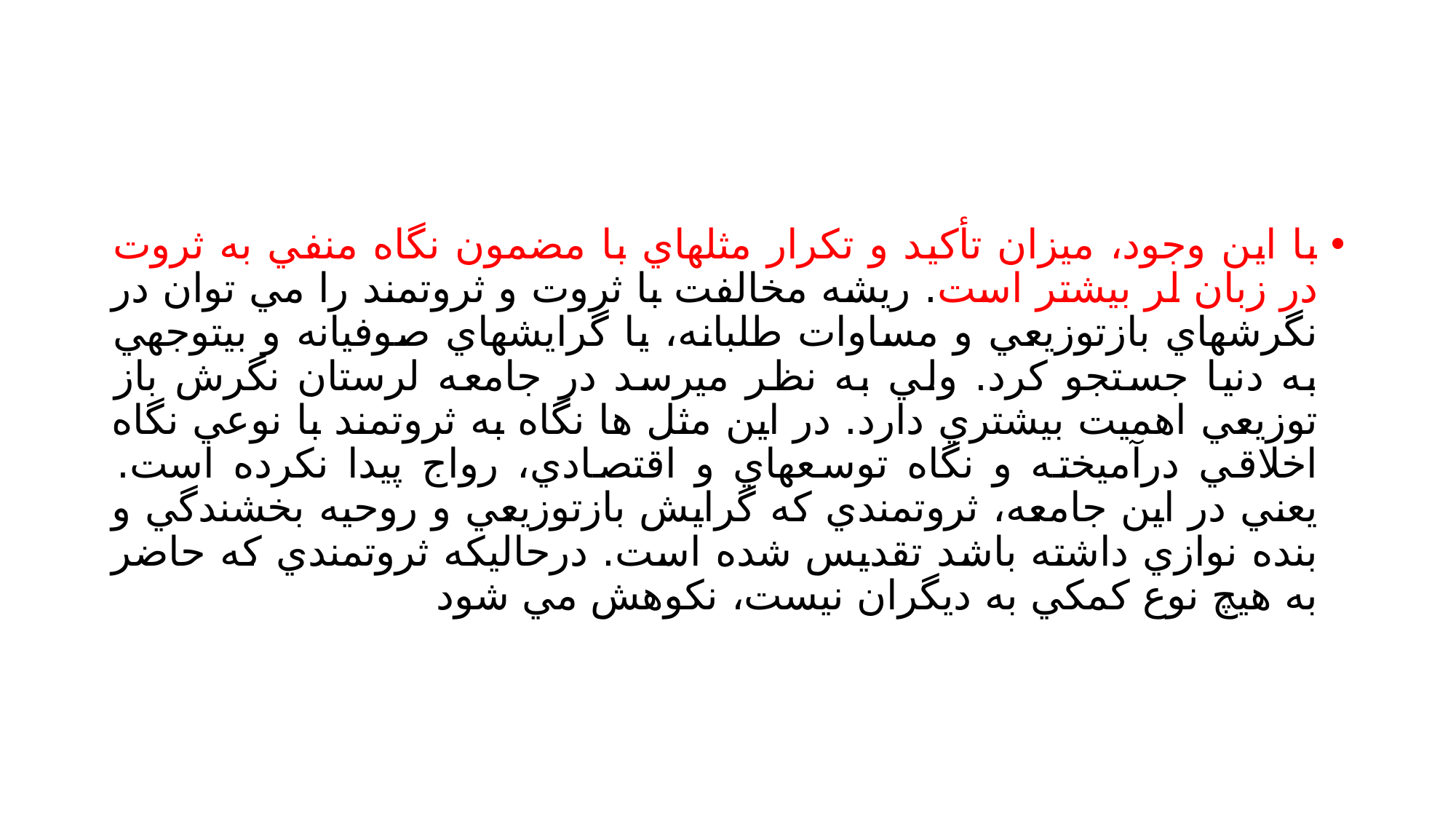

#
با اين وجود، ميزان تأكيد و تكرار مثلهاي با مضمون نگاه منفي به ثروت در زبان لر بيشتر است. ريشه مخالفت با ثروت و ثروتمند را مي توان در نگرشهاي بازتوزيعي و مساوات طلبانه، يا گرايشهاي صوفيانه و بيتوجهي به دنيا جستجو كرد. ولي به نظر ميرسد در جامعه لرستان نگرش باز توزيعي اهميت بيشتري دارد. در اين مثل ها نگاه به ثروتمند با نوعي نگاه اخلاقي درآميخته و نگاه توسعهاي و اقتصادي، رواج پيدا نكرده است. يعني در اين جامعه، ثروتمندي كه گرايش بازتوزيعي و روحيه بخشندگي و بنده نوازي داشته باشد تقديس شده است. درحاليكه ثروتمندي كه حاضر به هيچ نوع كمكي به ديگران نيست، نكوهش مي شود